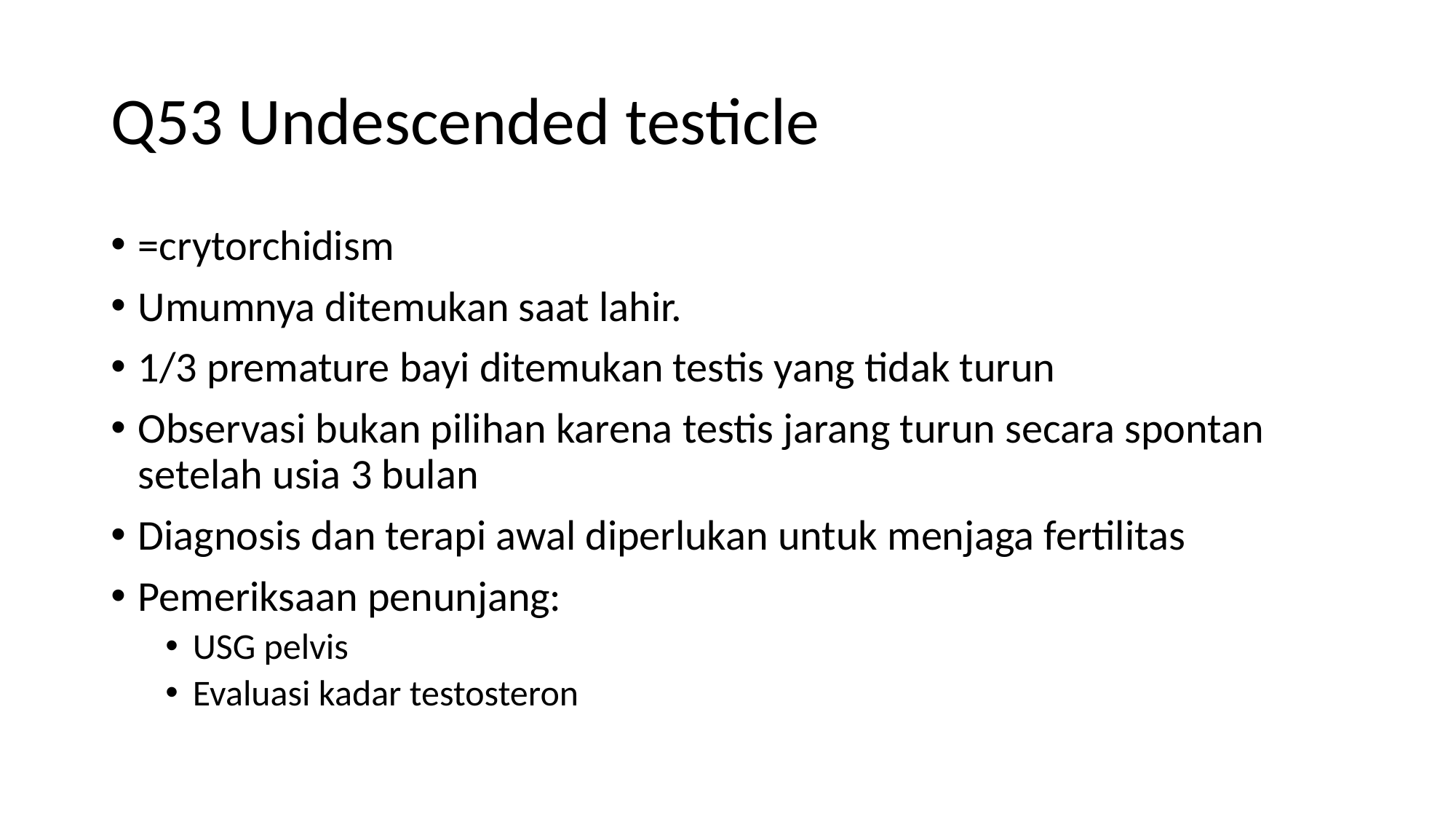

# Q53 Undescended testicle
=crytorchidism
Umumnya ditemukan saat lahir.
1/3 premature bayi ditemukan testis yang tidak turun
Observasi bukan pilihan karena testis jarang turun secara spontan setelah usia 3 bulan
Diagnosis dan terapi awal diperlukan untuk menjaga fertilitas
Pemeriksaan penunjang:
USG pelvis
Evaluasi kadar testosteron